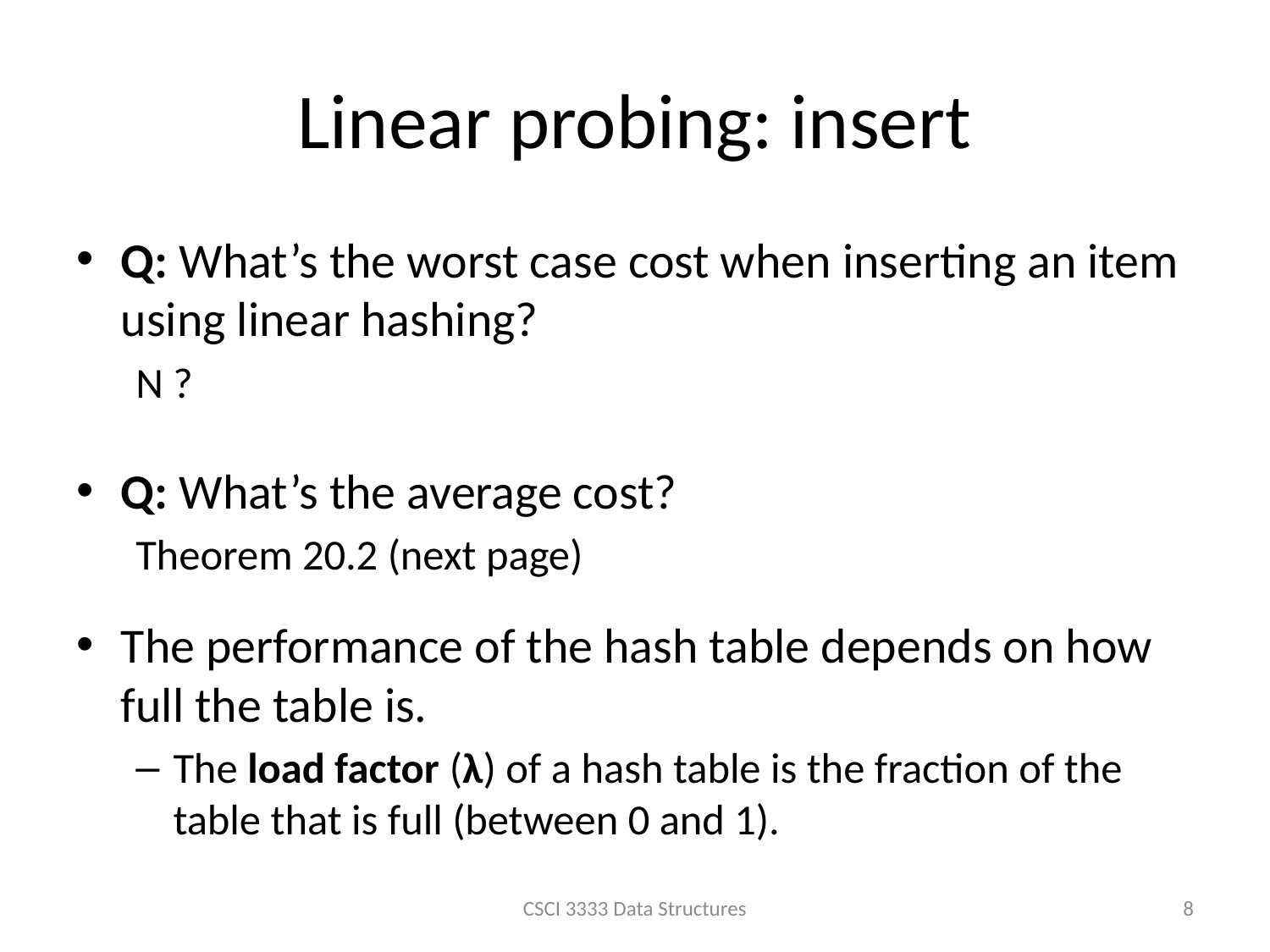

# Linear probing: insert
Q: What’s the worst case cost when inserting an item using linear hashing?
N ?

Q: What’s the average cost?
Theorem 20.2 (next page)

The performance of the hash table depends on how full the table is.
The load factor (λ) of a hash table is the fraction of the table that is full (between 0 and 1).
CSCI 3333 Data Structures
8